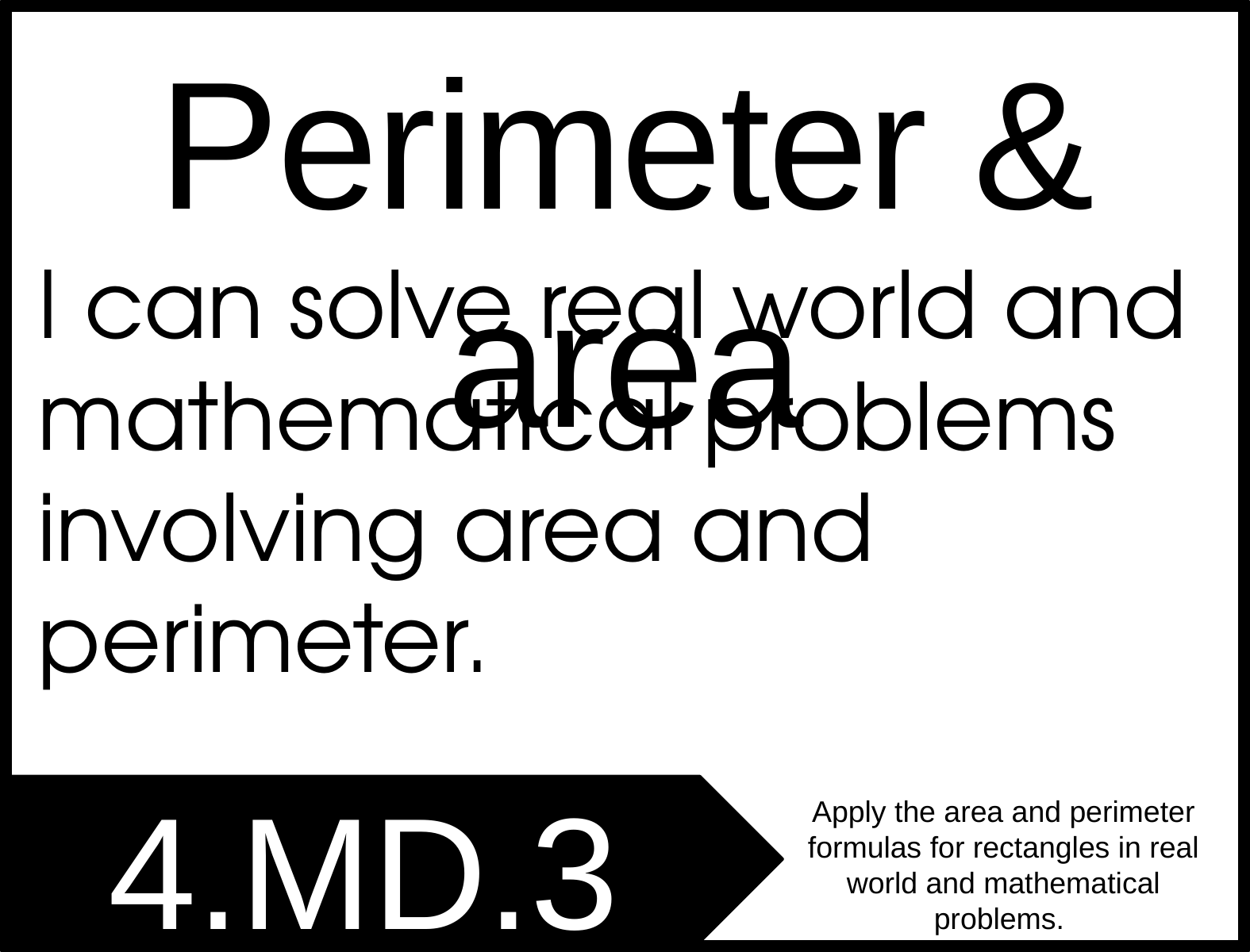

Perimeter & area
I can solve real world and mathematical problems involving area and perimeter.

4.MD.3

Apply the area and perimeter formulas for rectangles in real world and mathematical problems.